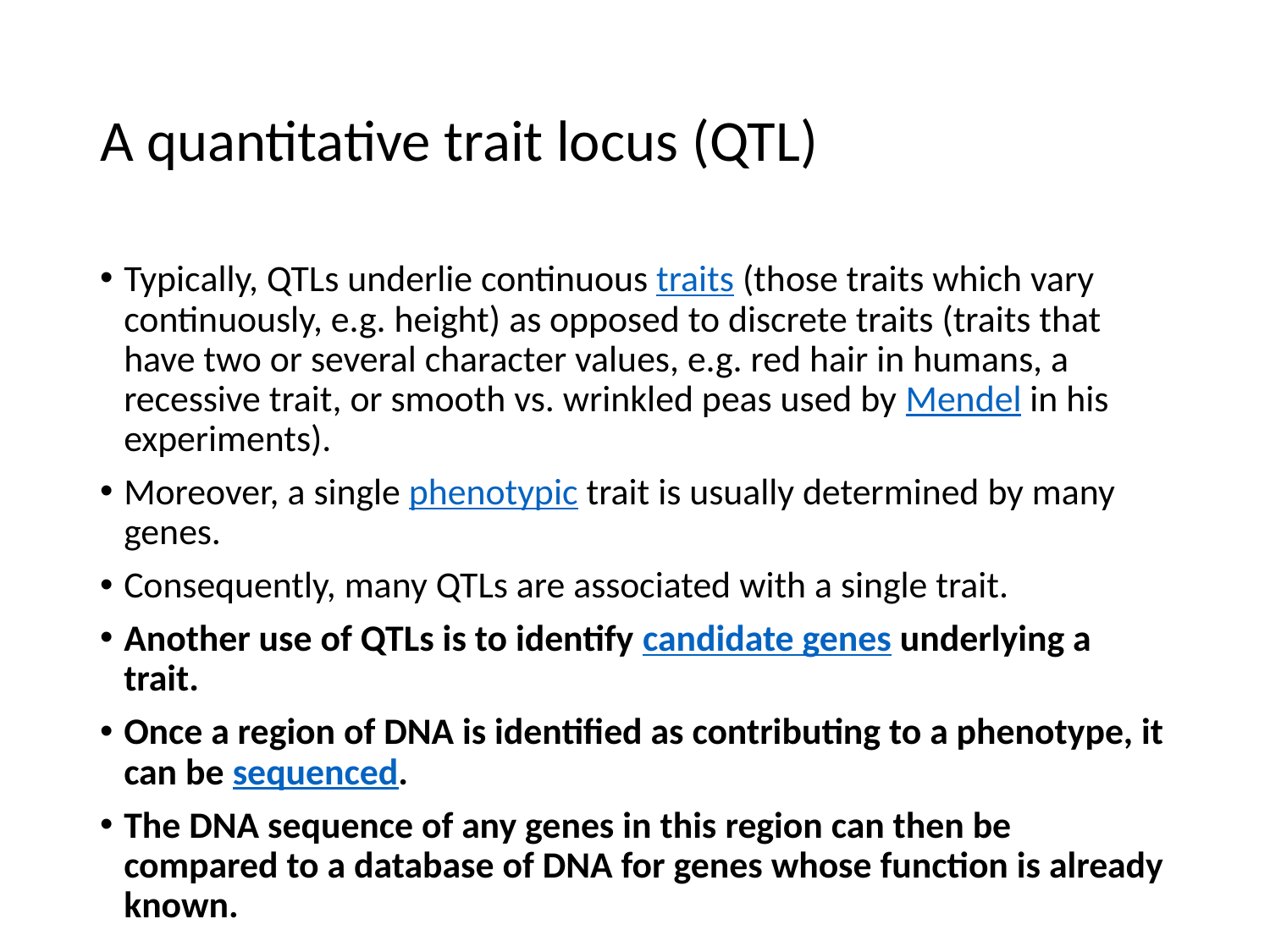

# A quantitative trait locus (QTL)
Typically, QTLs underlie continuous traits (those traits which vary continuously, e.g. height) as opposed to discrete traits (traits that have two or several character values, e.g. red hair in humans, a recessive trait, or smooth vs. wrinkled peas used by Mendel in his experiments).
Moreover, a single phenotypic trait is usually determined by many genes.
Consequently, many QTLs are associated with a single trait.
Another use of QTLs is to identify candidate genes underlying a trait.
Once a region of DNA is identified as contributing to a phenotype, it can be sequenced.
The DNA sequence of any genes in this region can then be compared to a database of DNA for genes whose function is already known.